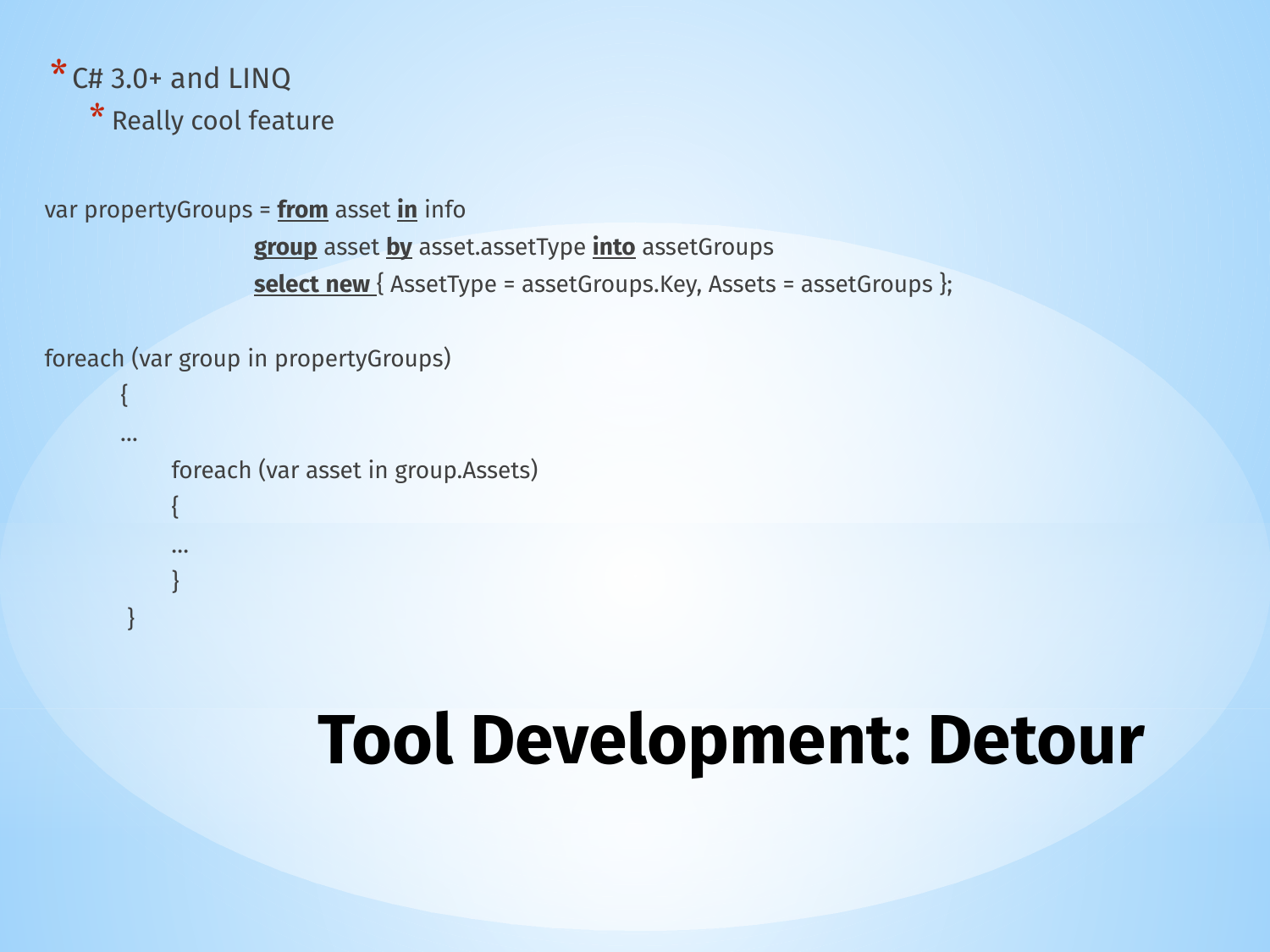

C# 3.0+ and LINQ
Really cool feature

var propertyGroups = from asset in info
                                 group asset by asset.assetType into assetGroups
                                 select new { AssetType = assetGroups.Key, Assets = assetGroups };

foreach (var group in propertyGroups)
            {
            …
	     foreach (var asset in group.Assets)
	     {
	     …
	     }
             }

# Tool Development: Detour